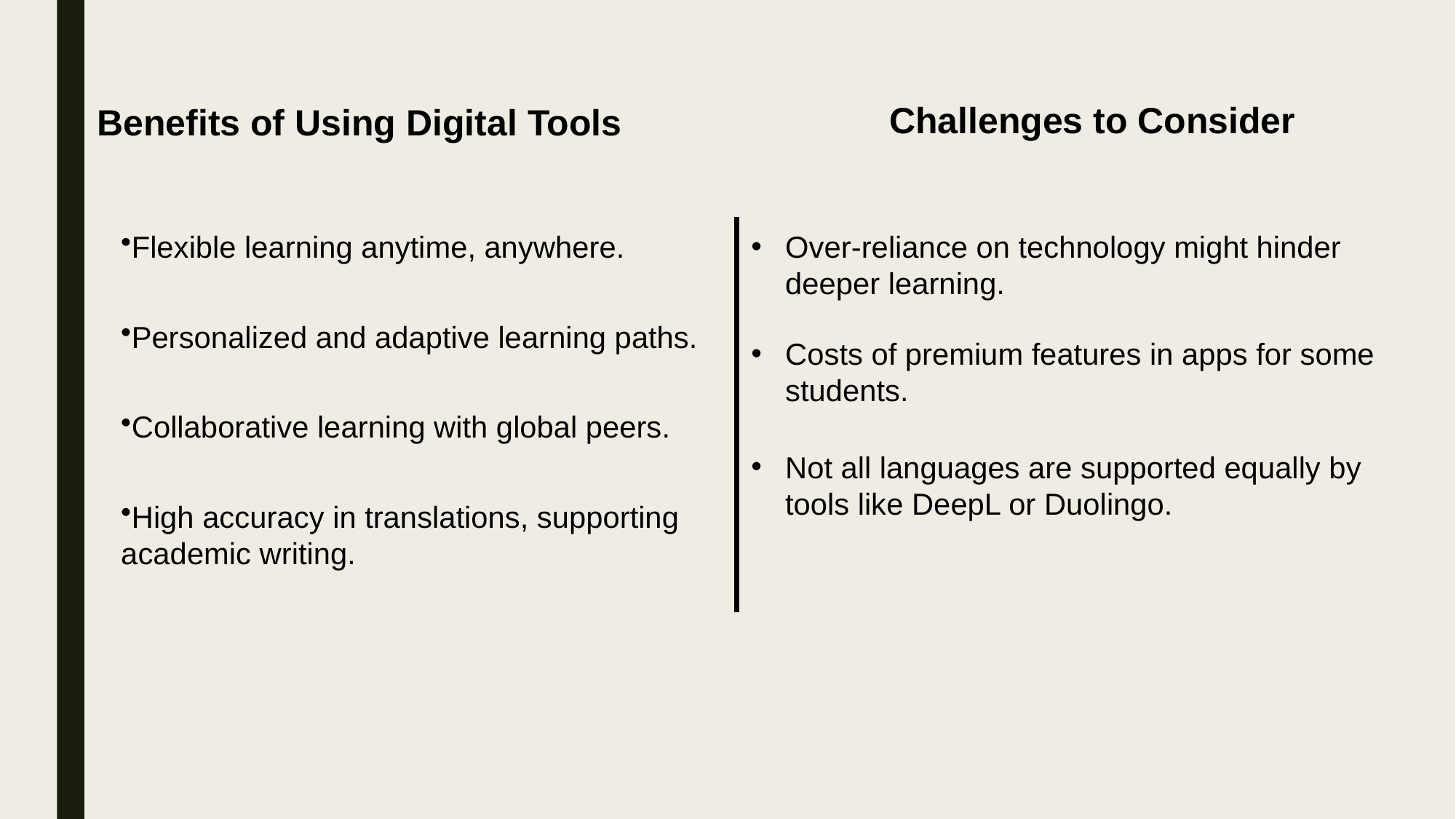

Challenges to Consider
Benefits of Using Digital Tools
Flexible learning anytime, anywhere.
Over-reliance on technology might hinder deeper learning.
Personalized and adaptive learning paths.
Costs of premium features in apps for some students.
Collaborative learning with global peers.
Not all languages are supported equally by tools like DeepL or Duolingo.
High accuracy in translations, supporting academic writing.